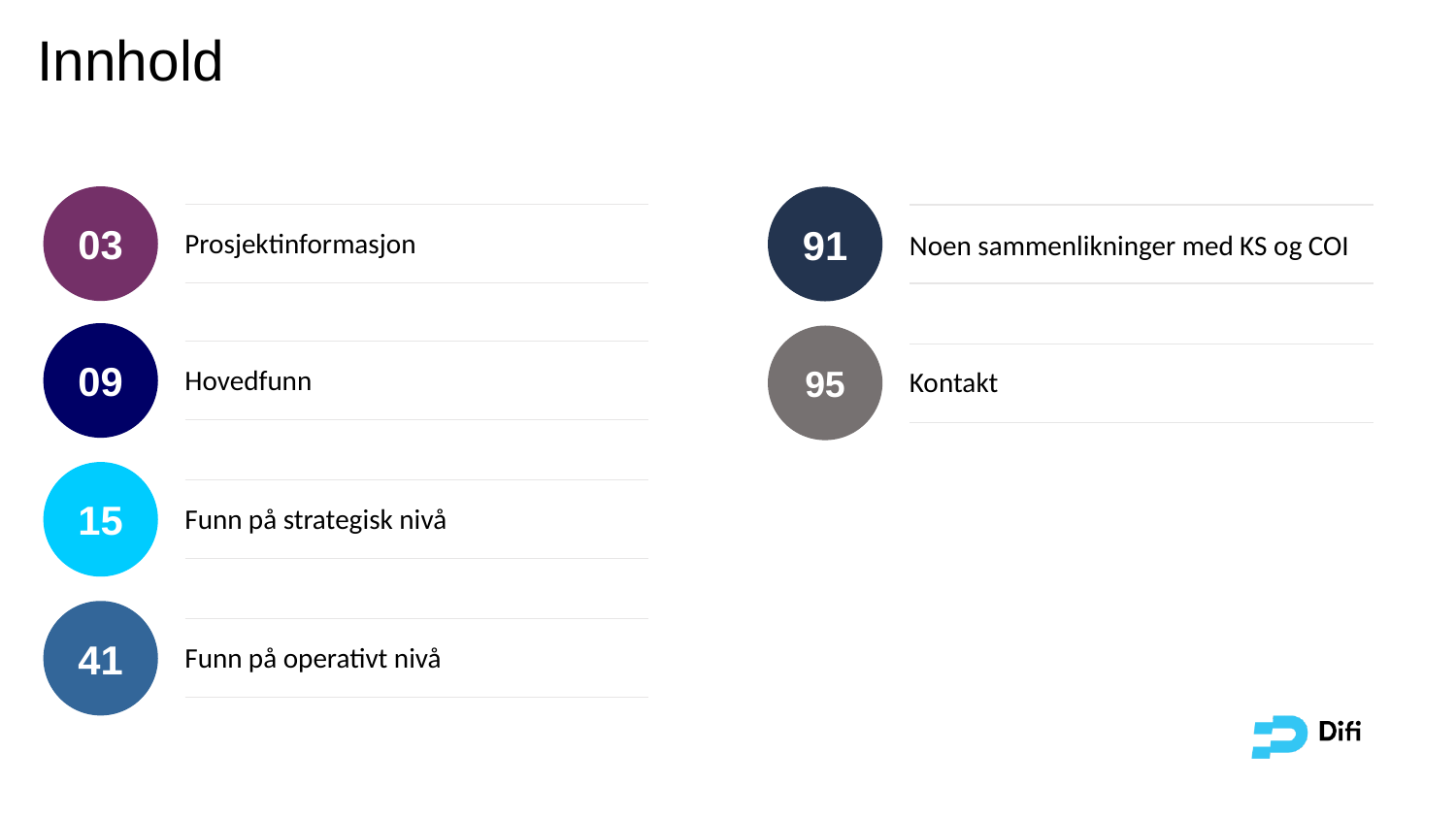

# Innhold
03
Prosjektinformasjon
91
Noen sammenlikninger med KS og COI
09
Hovedfunn
95
Kontakt
15
Funn på strategisk nivå
41
Funn på operativt nivå